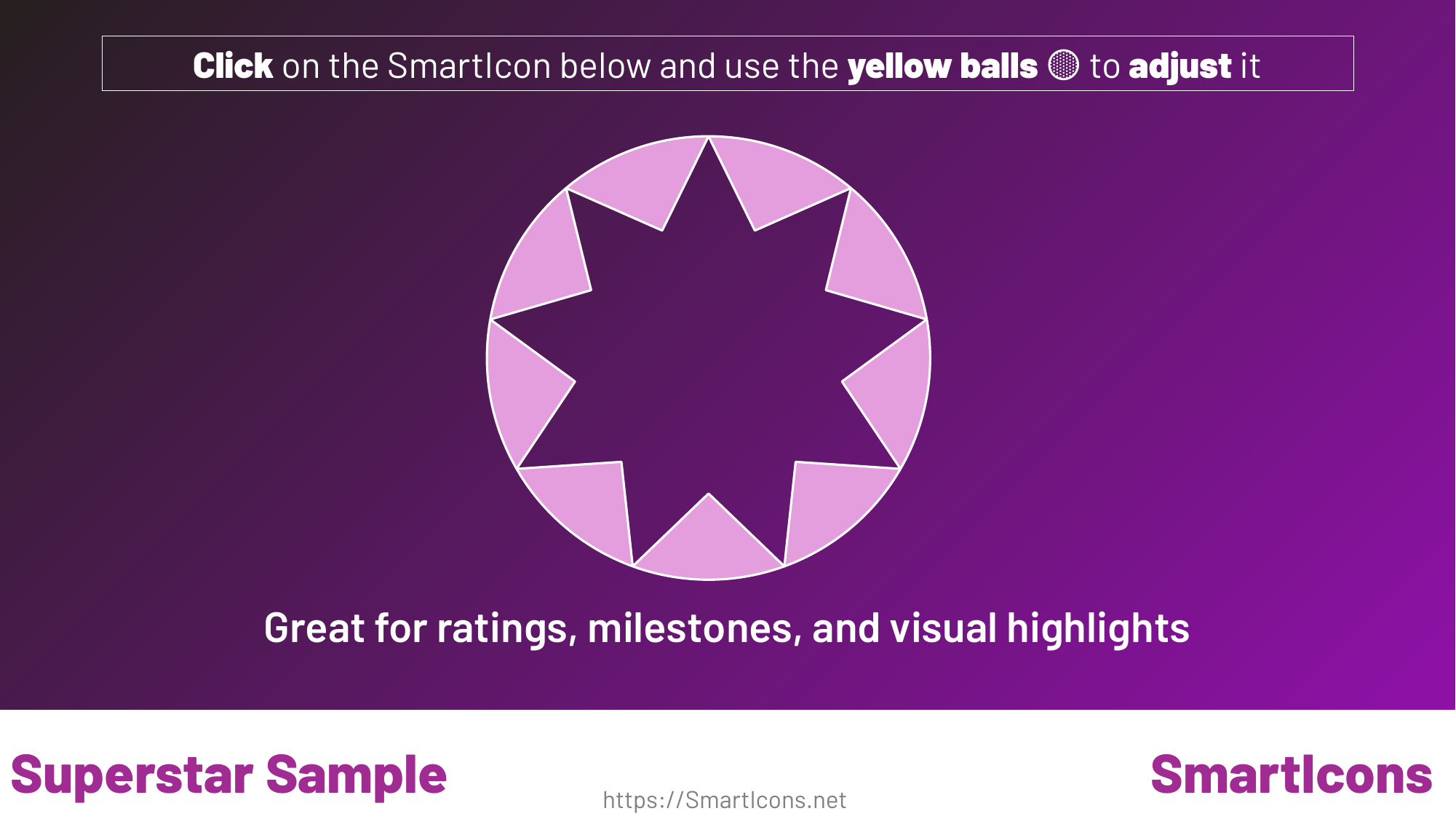

Click on the SmartIcon below and use the yellow balls 🟡 to adjust it

Great for ratings, milestones, and visual highlights
SmartIcons
Superstar Sample
https://SmartIcons.net